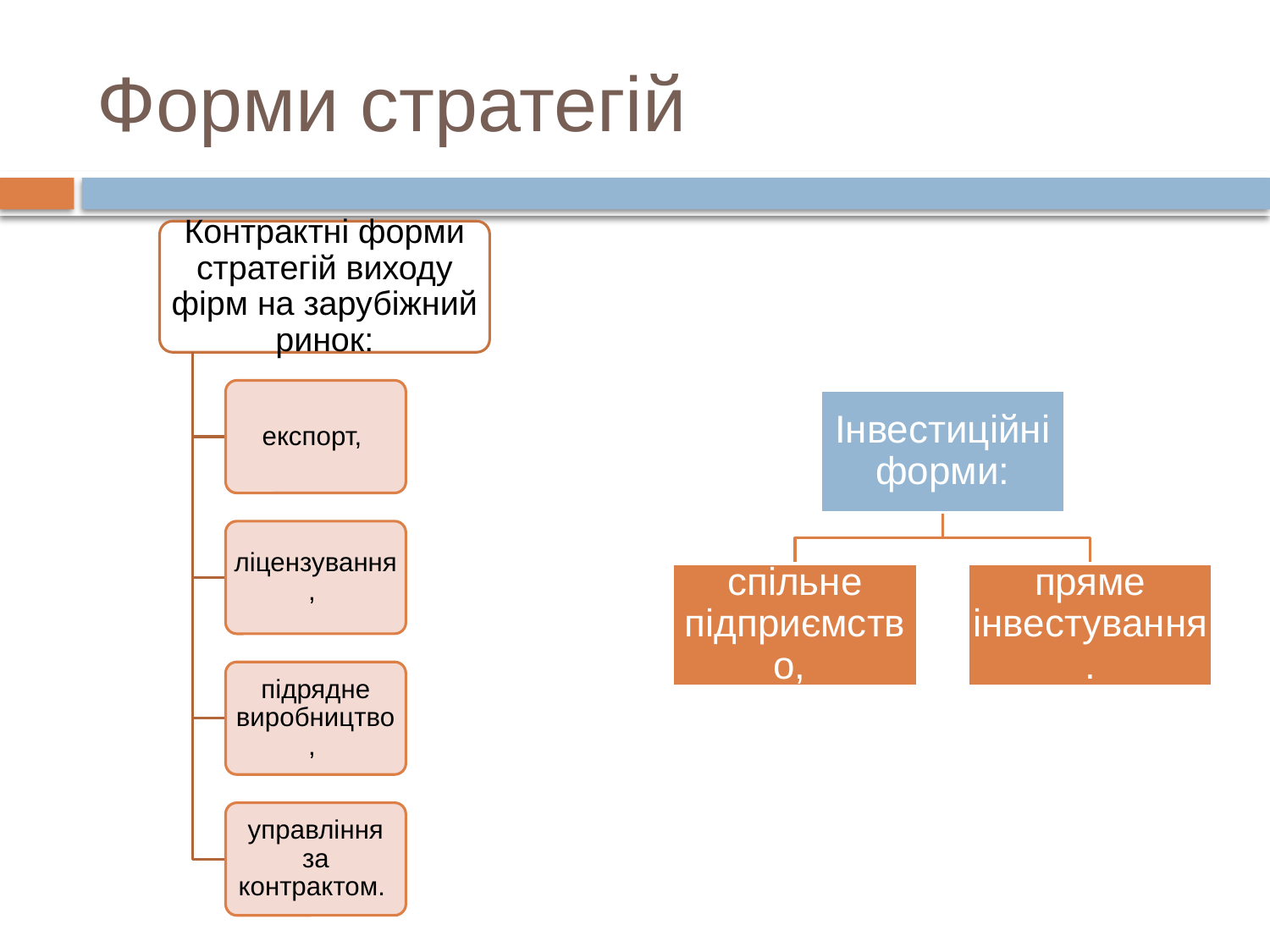

# Форми стратегій
Контрактні форми стратегій виходу фірм на зарубіжний ринок:
експорт,
ліцензування,
підрядне виробництво,
управління за контрактом.
Інвестиційні форми:
спільне підприємство,
пряме інвестування.